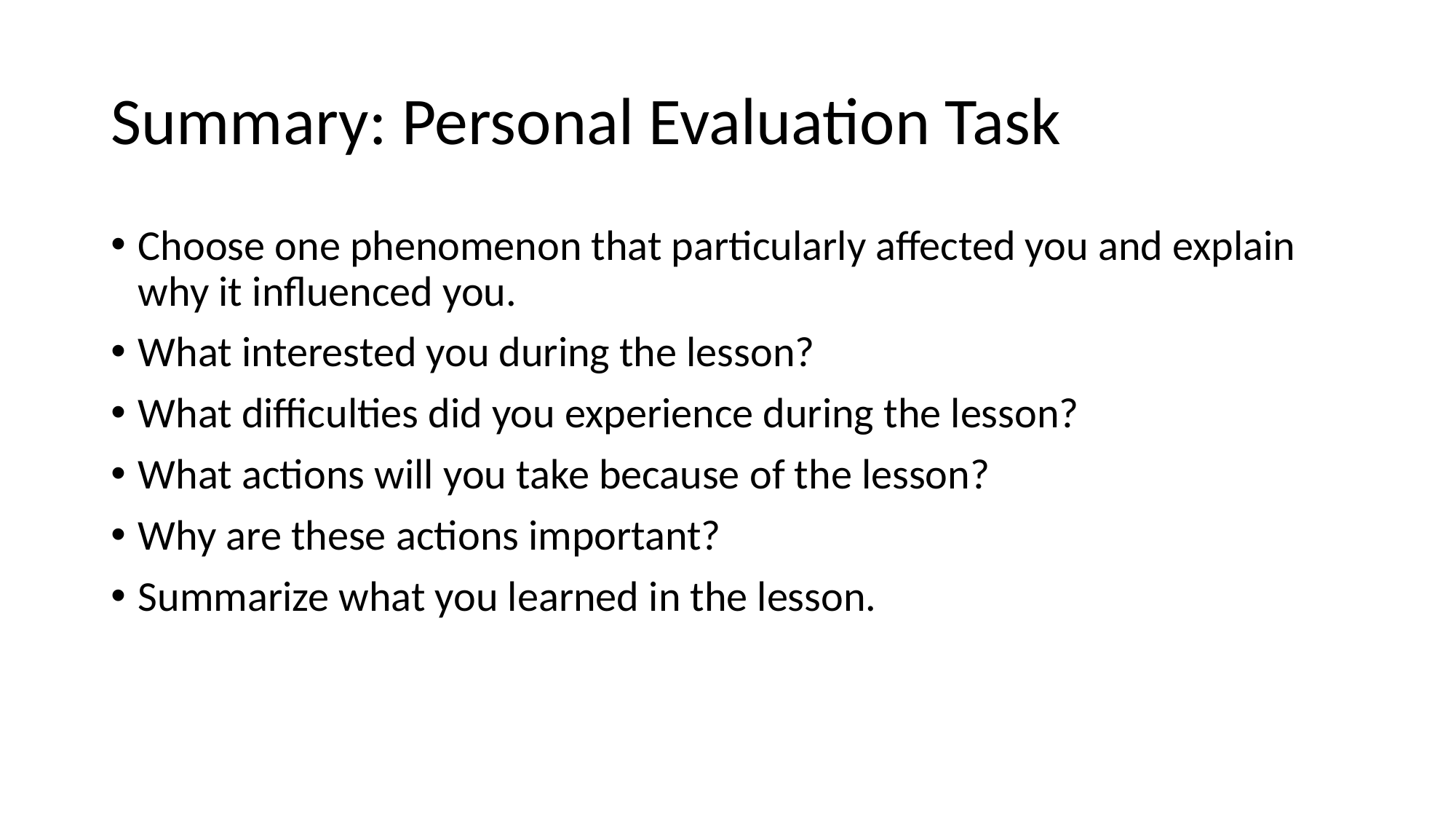

# Summary: Personal Evaluation Task
Choose one phenomenon that particularly affected you and explain why it influenced you.
What interested you during the lesson?
What difficulties did you experience during the lesson?
What actions will you take because of the lesson?
Why are these actions important?
Summarize what you learned in the lesson.